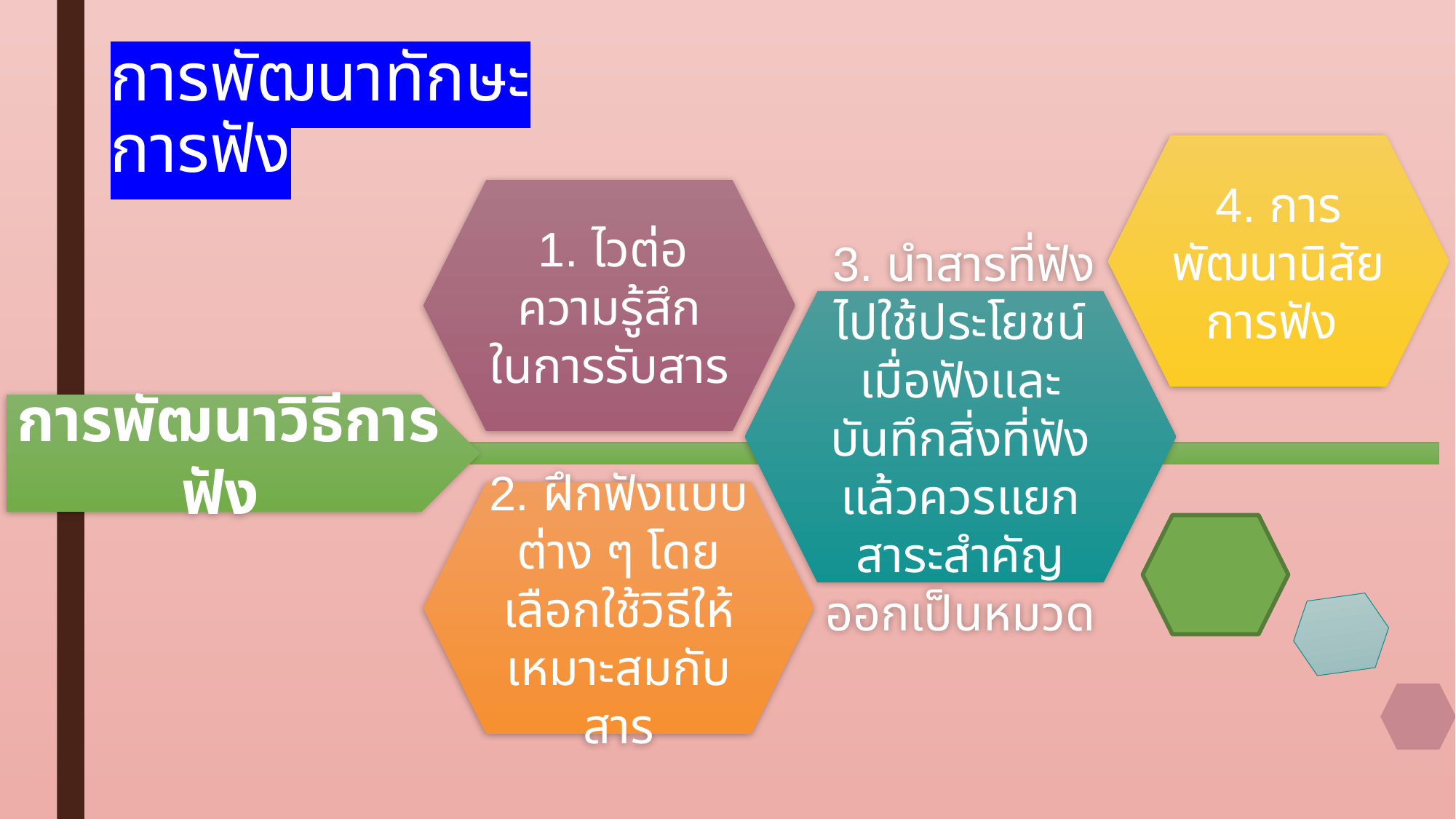

การพัฒนาทักษะการฟัง
4. การพัฒนานิสัยการฟัง
 1. ไวต่อความรู้สึก
ในการรับสาร
 3. นำสารที่ฟังไปใช้ประโยชน์ เมื่อฟังและบันทึกสิ่งที่ฟังแล้วควรแยก
สาระสำคัญออกเป็นหมวด
การพัฒนาวิธีการฟัง

2. ฝึกฟังแบบต่าง ๆ โดยเลือกใช้วิธีให้เหมาะสมกับสาร